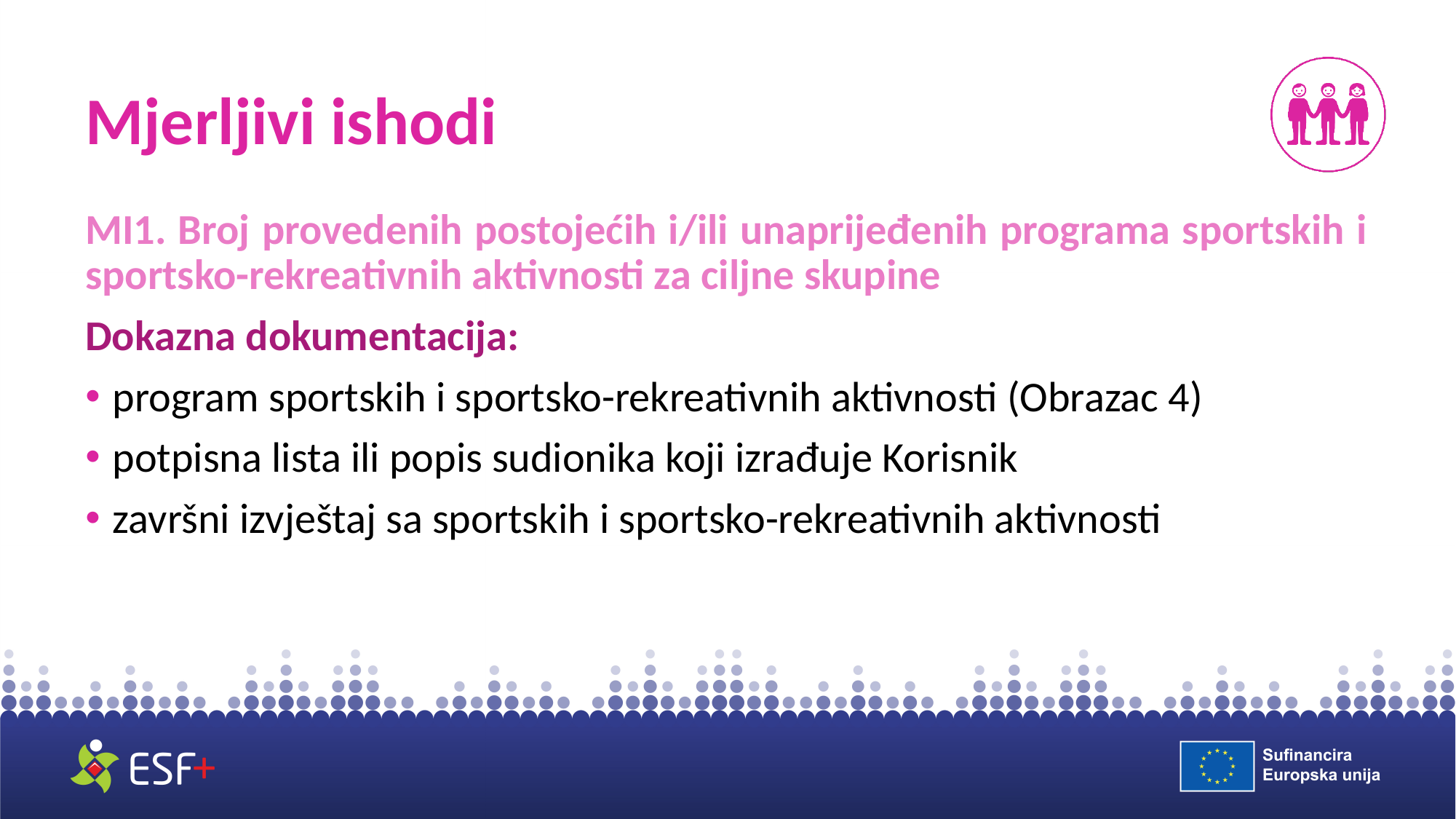

# Mjerljivi ishodi
MI1. Broj provedenih postojećih i/ili unaprijeđenih programa sportskih i sportsko-rekreativnih aktivnosti za ciljne skupine
Dokazna dokumentacija:
program sportskih i sportsko-rekreativnih aktivnosti (Obrazac 4)
potpisna lista ili popis sudionika koji izrađuje Korisnik
završni izvještaj sa sportskih i sportsko-rekreativnih aktivnosti